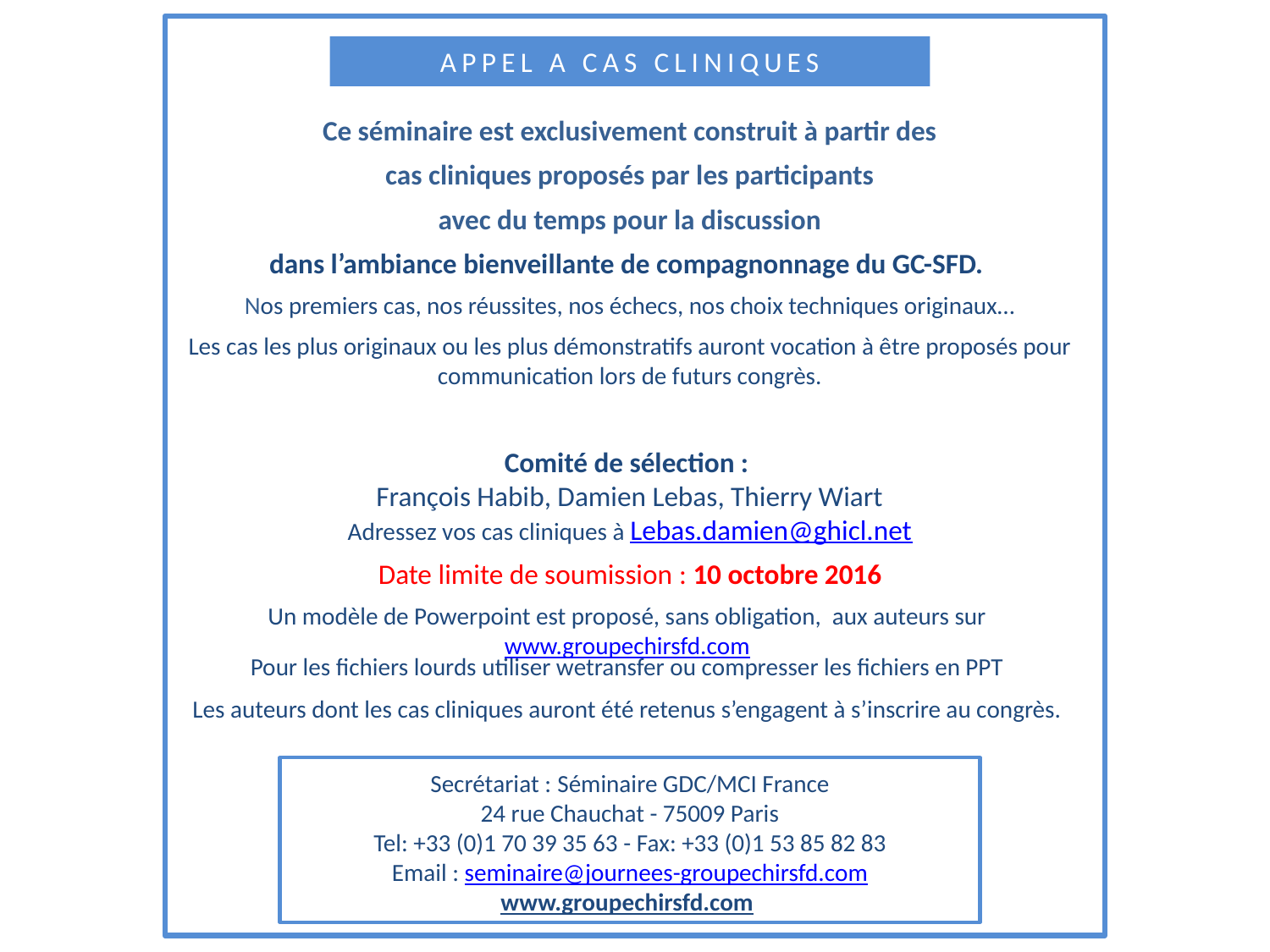

APPEL A CAS CLINIQUES
Ce séminaire est exclusivement construit à partir des
cas cliniques proposés par les participants
avec du temps pour la discussion
dans l’ambiance bienveillante de compagnonnage du GC-SFD.
Nos premiers cas, nos réussites, nos échecs, nos choix techniques originaux…
Les cas les plus originaux ou les plus démonstratifs auront vocation à être proposés pour communication lors de futurs congrès.

Comité de sélection :
François Habib, Damien Lebas, Thierry Wiart
Adressez vos cas cliniques à Lebas.damien@ghicl.net
Date limite de soumission : 10 octobre 2016
Un modèle de Powerpoint est proposé, sans obligation,  aux auteurs sur www.groupechirsfd.com
Pour les fichiers lourds utiliser wetransfer ou compresser les fichiers en PPT

Les auteurs dont les cas cliniques auront été retenus s’engagent à s’inscrire au congrès.

Secrétariat : Séminaire GDC/MCI France
24 rue Chauchat - 75009 Paris
Tel: +33 (0)1 70 39 35 63 - Fax: +33 (0)1 53 85 82 83
Email : seminaire@journees-groupechirsfd.com
www.groupechirsfd.com